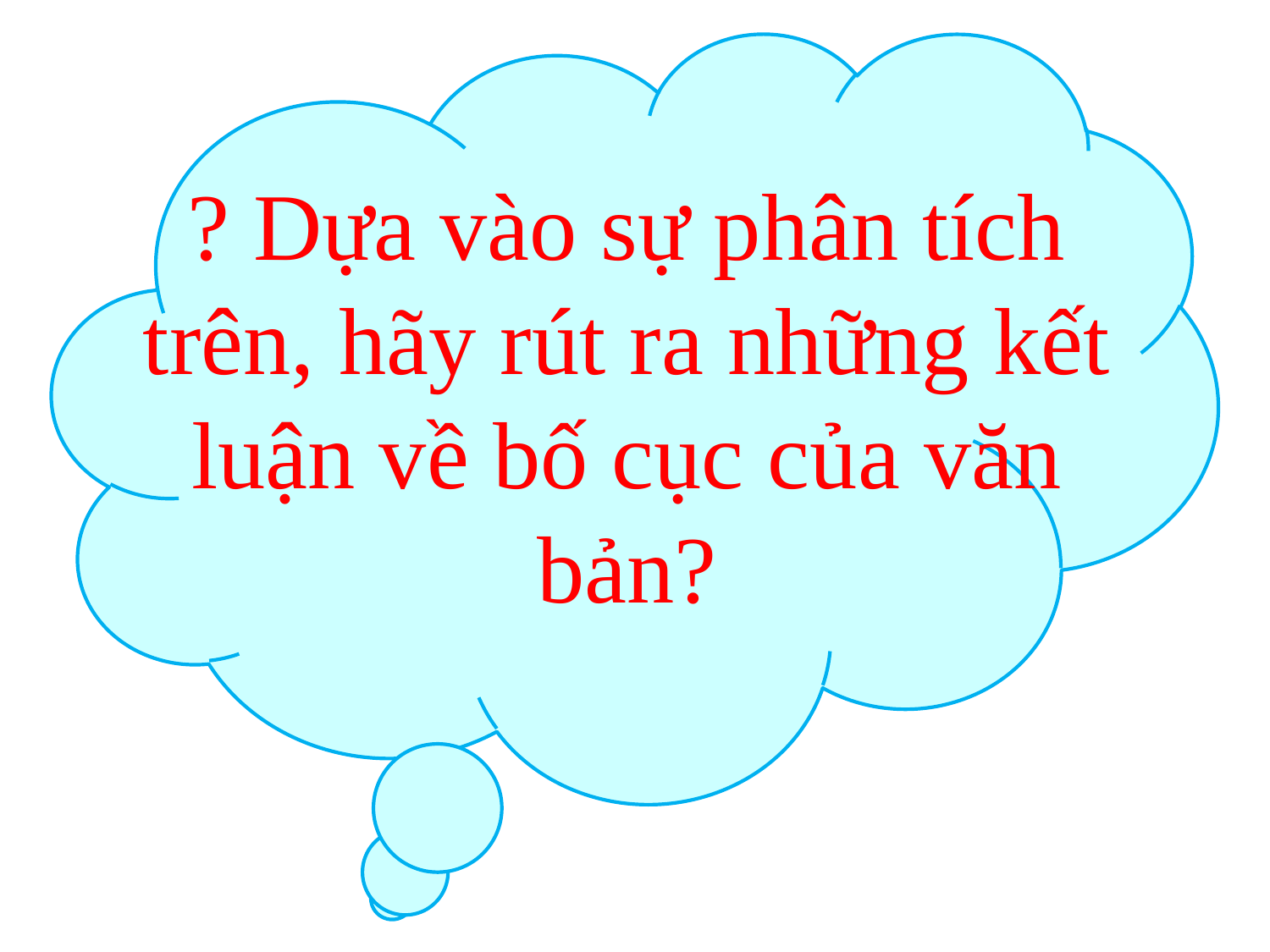

? Dựa vào sự phân tích trên, hãy rút ra những kết luận về bố cục của văn bản?